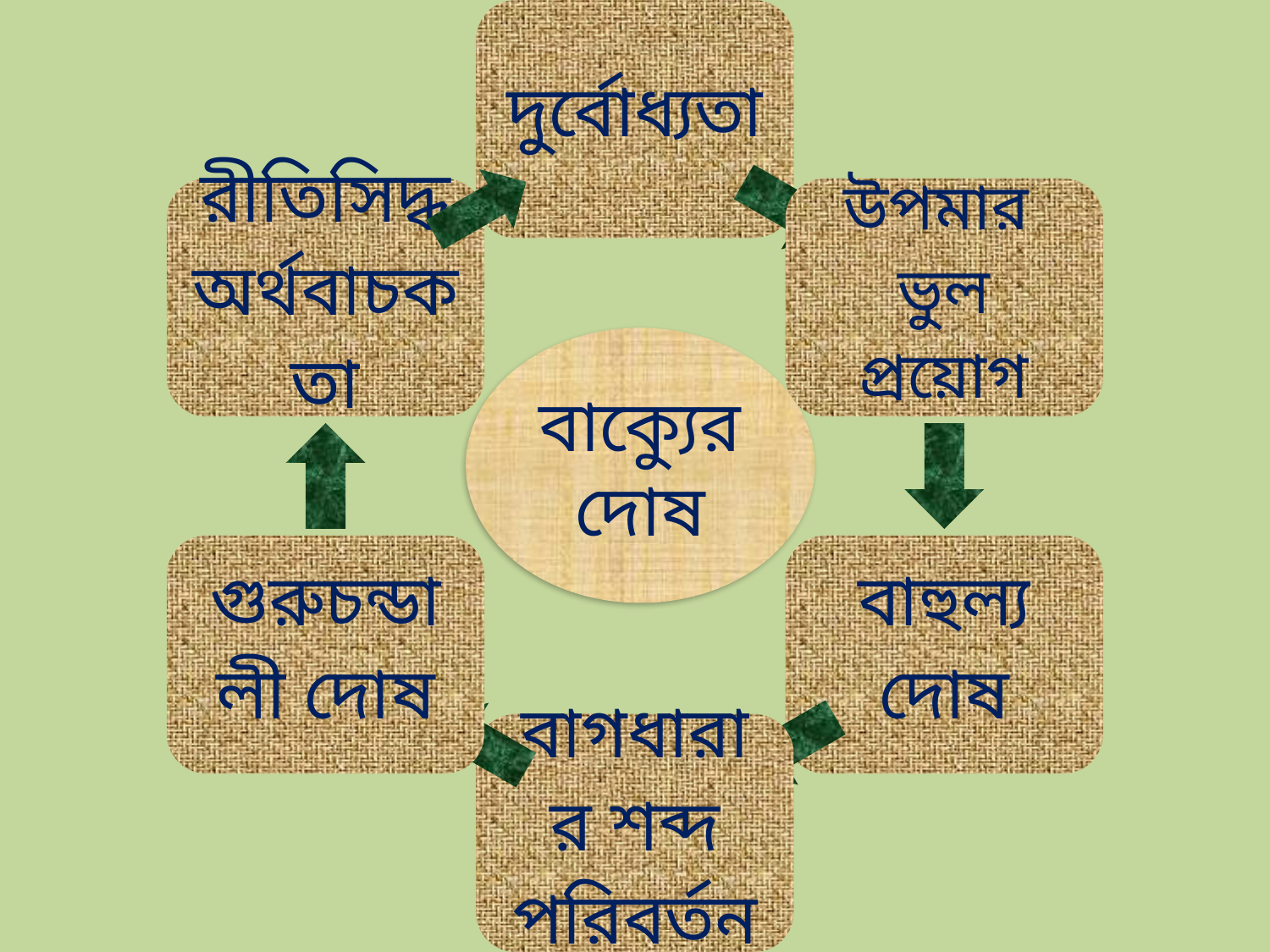

দুর্বোধ্যতা
বাগধারার শব্দ পরিবর্তন
গুরুচন্ডালী দোষ
রীতিসিদ্ধ
অর্থবাচকতা
উপমার
ভুল প্রয়োগ
বাহুল্য দোষ
বাক্যেুর দোষ